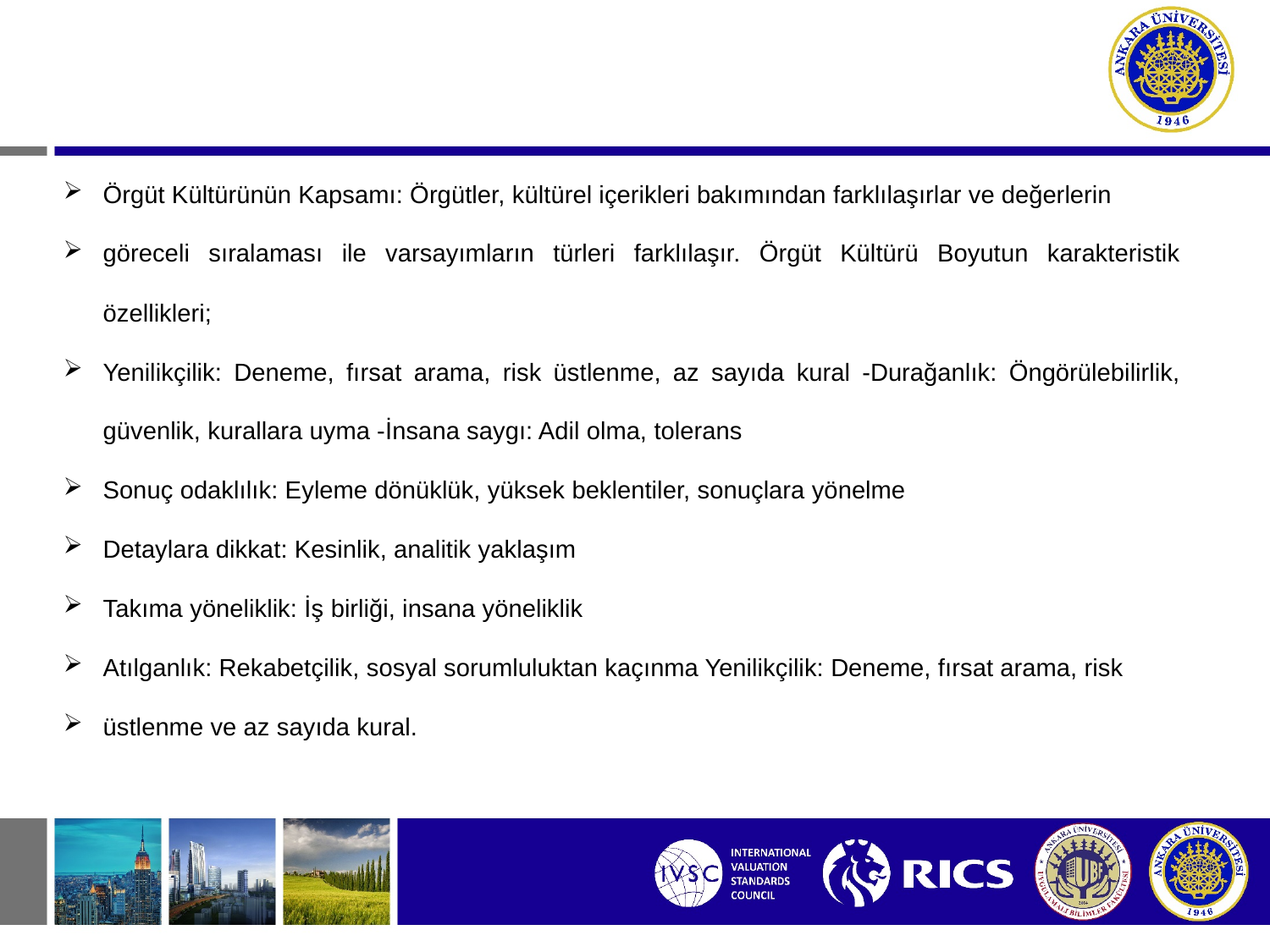

Örgüt Kültürünün Kapsamı: Örgütler, kültürel içerikleri bakımından farklılaşırlar ve değerlerin
göreceli sıralaması ile varsayımların türleri farklılaşır. Örgüt Kültürü Boyutun karakteristik özellikleri;
Yenilikçilik: Deneme, fırsat arama, risk üstlenme, az sayıda kural -Durağanlık: Öngörülebilirlik, güvenlik, kurallara uyma -İnsana saygı: Adil olma, tolerans
Sonuç odaklılık: Eyleme dönüklük, yüksek beklentiler, sonuçlara yönelme
Detaylara dikkat: Kesinlik, analitik yaklaşım
Takıma yöneliklik: İş birliği, insana yöneliklik
Atılganlık: Rekabetçilik, sosyal sorumluluktan kaçınma Yenilikçilik: Deneme, fırsat arama, risk
üstlenme ve az sayıda kural.